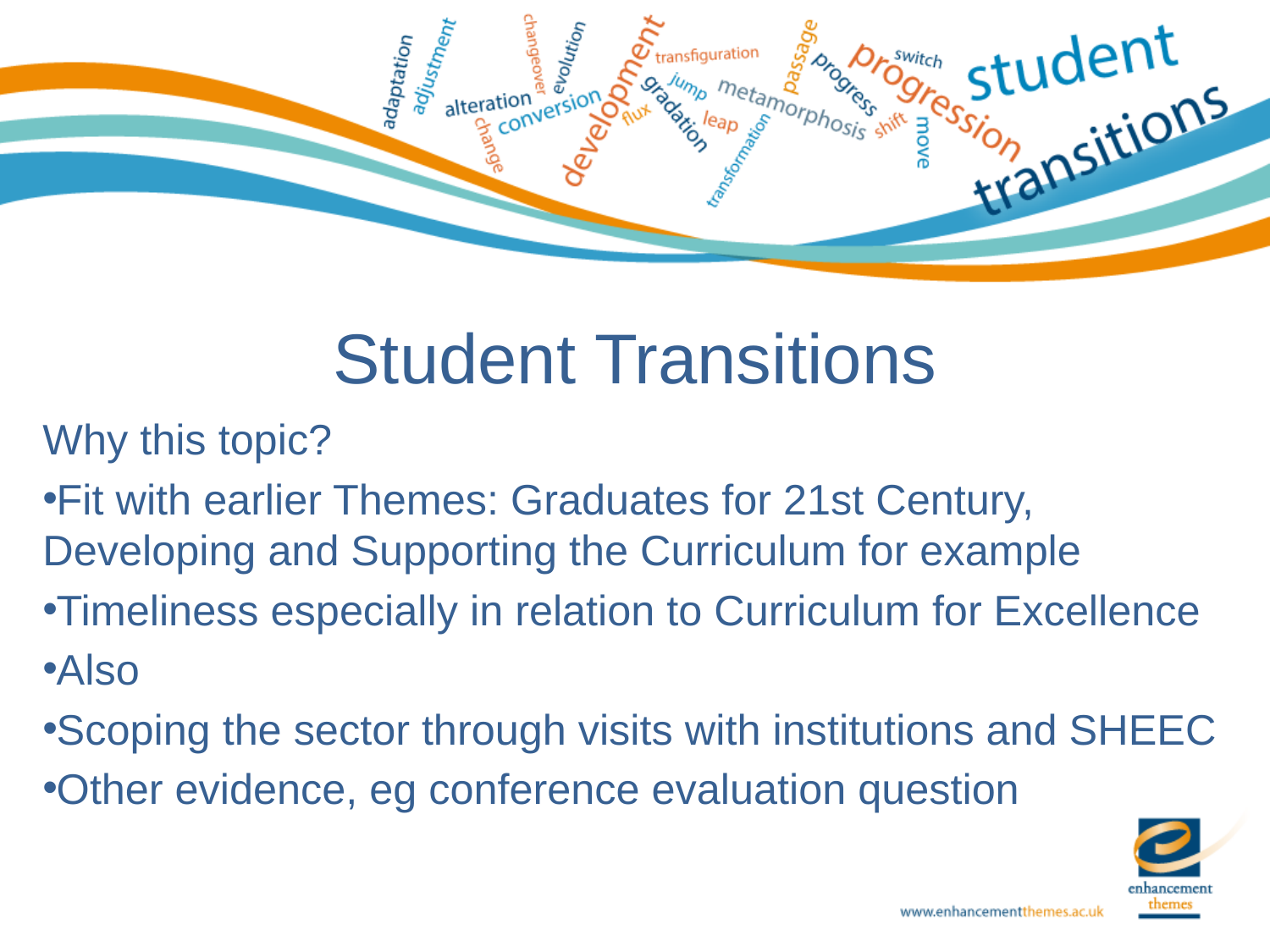

# Student Transitions
Why this topic?
Fit with earlier Themes: Graduates for 21st Century, Developing and Supporting the Curriculum for example
Timeliness especially in relation to Curriculum for Excellence
Also
Scoping the sector through visits with institutions and SHEEC
Other evidence, eg conference evaluation question